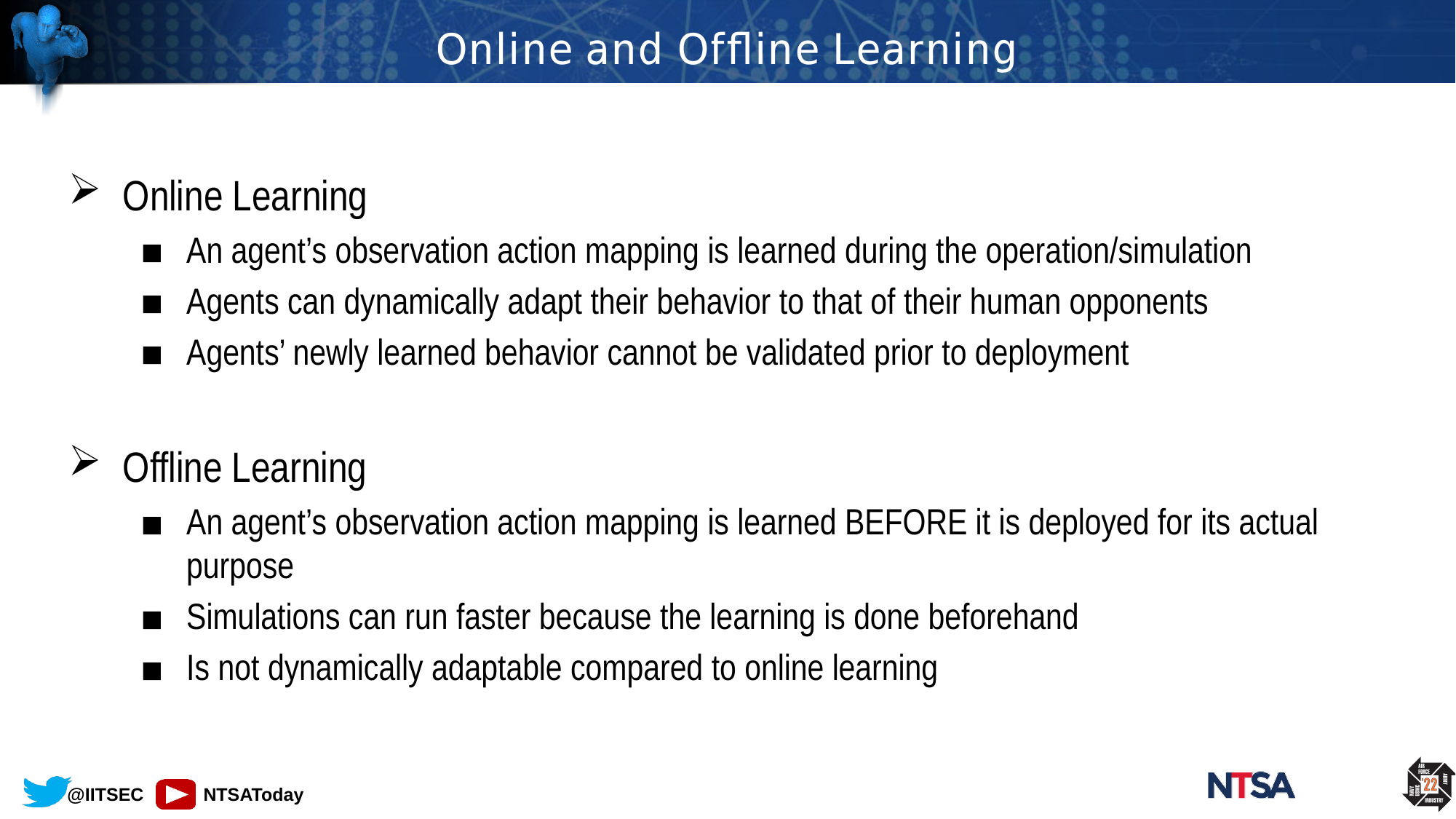

# Online and Offline Learning
Online Learning
An agent’s observation action mapping is learned during the operation/simulation
Agents can dynamically adapt their behavior to that of their human opponents
Agents’ newly learned behavior cannot be validated prior to deployment

Offline Learning
An agent’s observation action mapping is learned BEFORE it is deployed for its actual purpose
Simulations can run faster because the learning is done beforehand
Is not dynamically adaptable compared to online learning